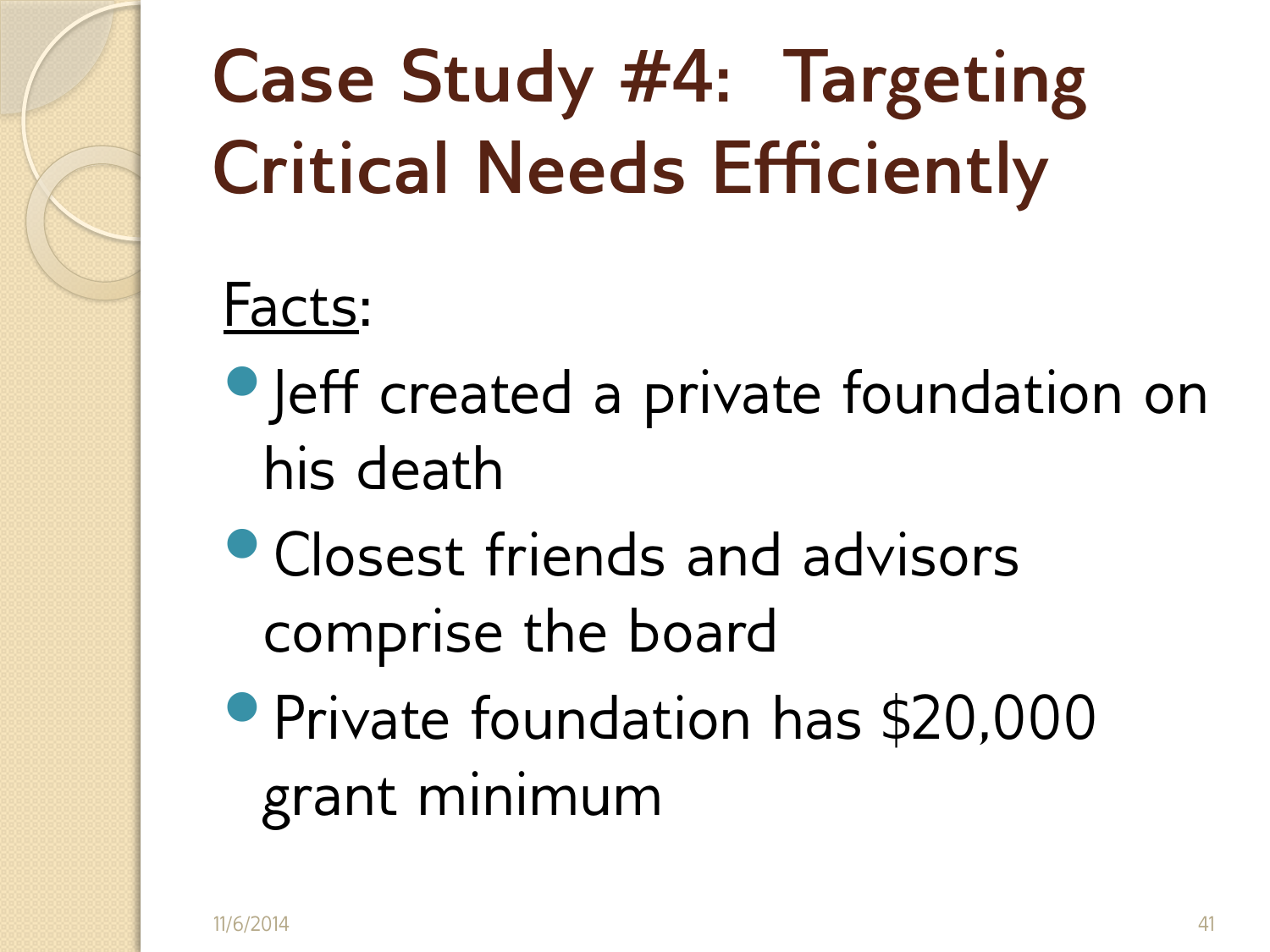

# Case Study #4:  Targeting Critical Needs Efficiently
Facts:
Jeff created a private foundation on his death
Closest friends and advisors comprise the board
Private foundation has $20,000 grant minimum
11/6/2014
41